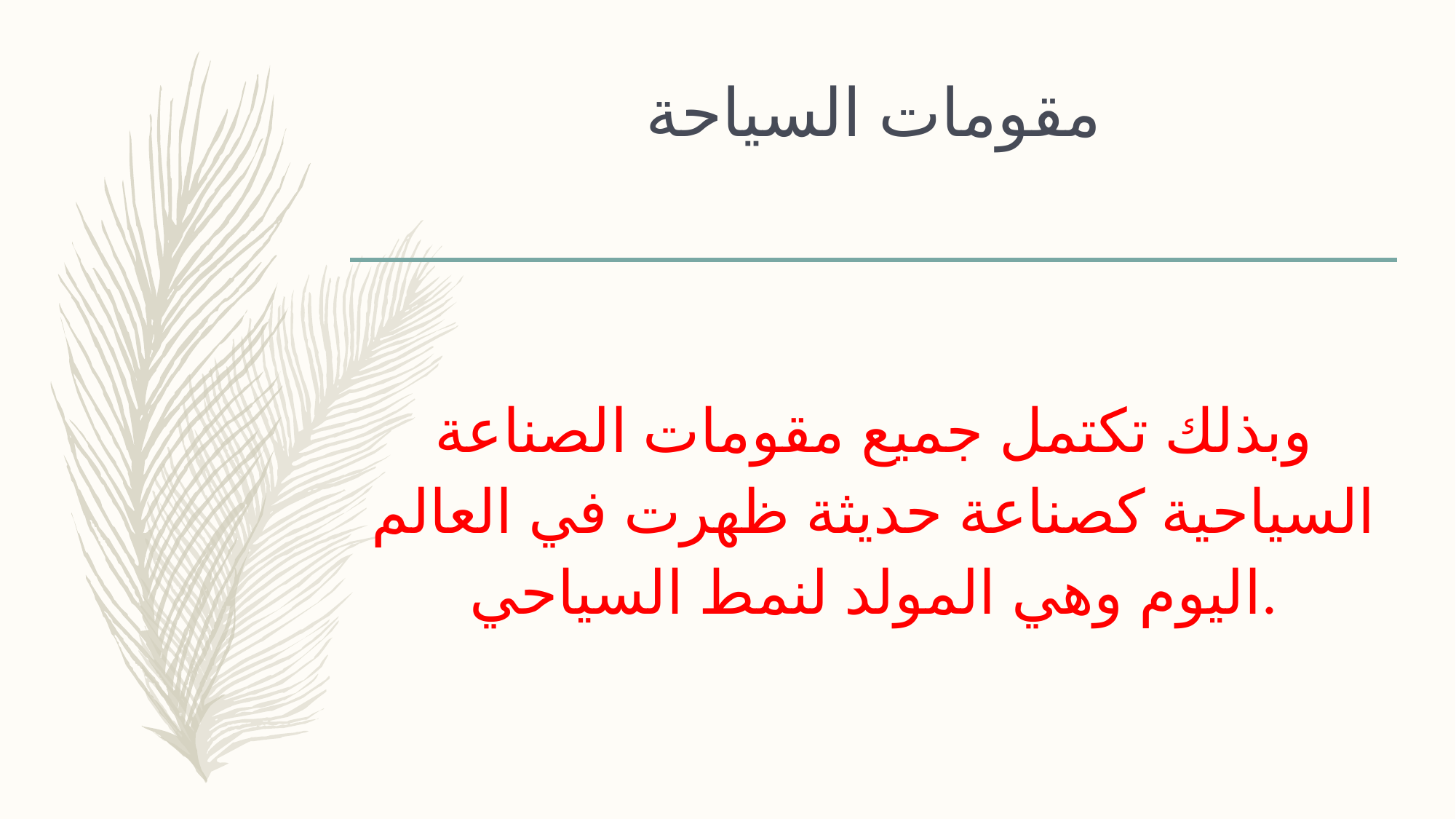

# مقومات السياحة

وبذلك تكتمل جميع مقومات الصناعة السياحية كصناعة حديثة ظهرت في العالم اليوم وهي المولد لنمط السياحي.